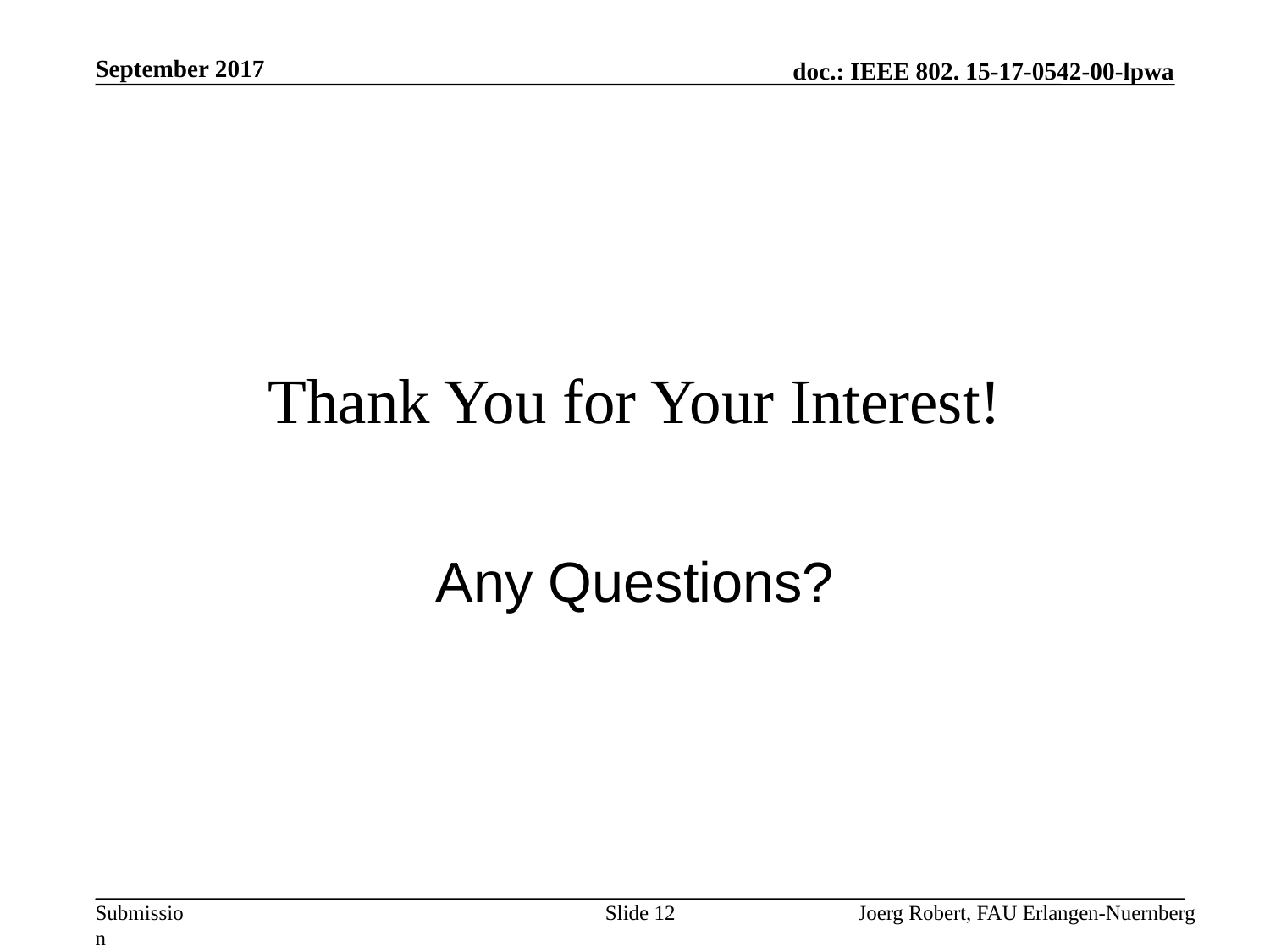

September 2017
# Thank You for Your Interest!
Any Questions?
Slide 12
Joerg Robert, FAU Erlangen-Nuernberg